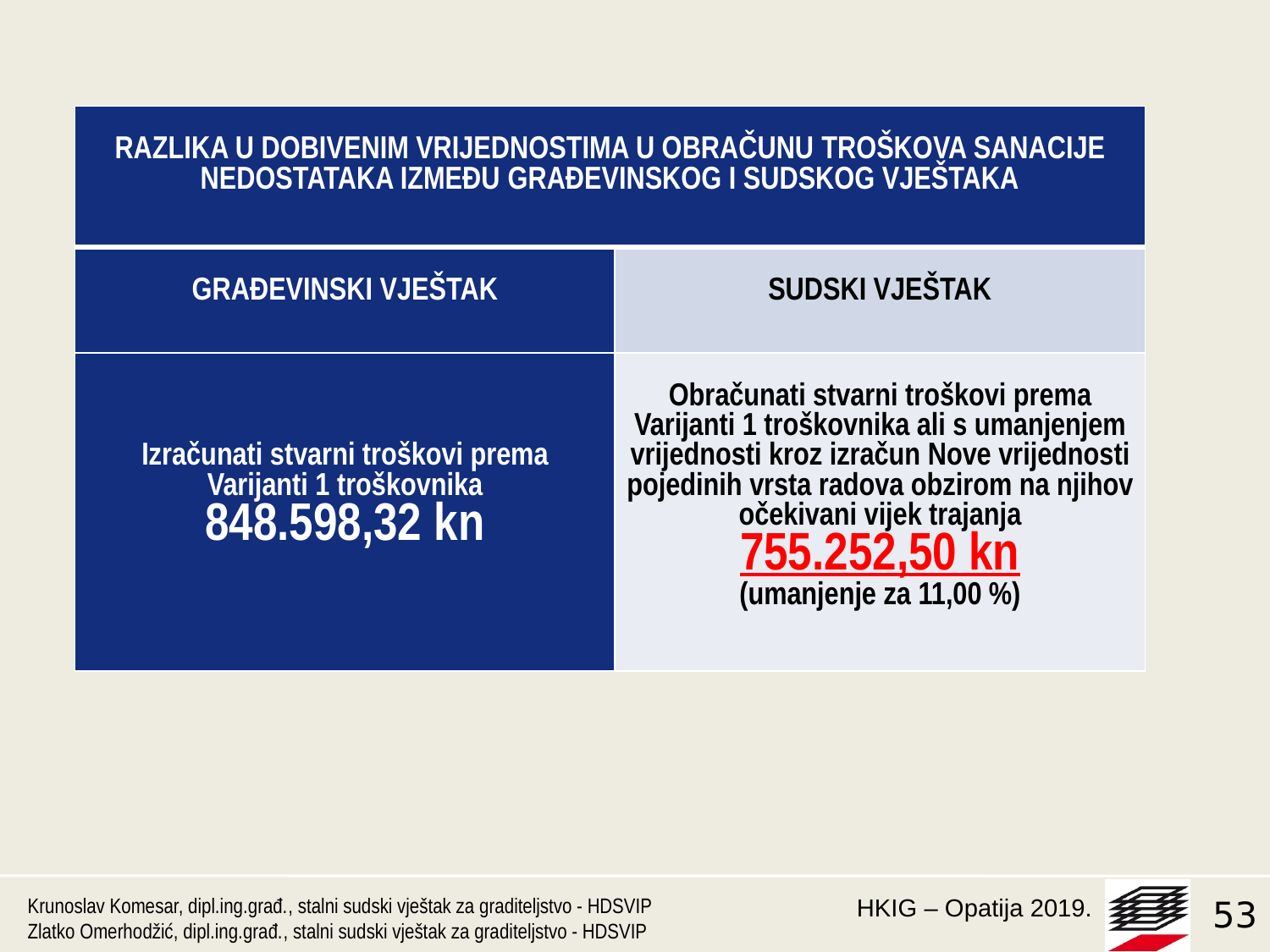

| RAZLIKA U DOBIVENIM VRIJEDNOSTIMA U OBRAČUNU TROŠKOVA SANACIJE NEDOSTATAKA IZMEĐU GRAĐEVINSKOG I SUDSKOG VJEŠTAKA |  |
| --- | --- |
| GRAĐEVINSKI VJEŠTAK | SUDSKI VJEŠTAK |
| Izračunati stvarni troškovi prema Varijanti 1 troškovnika 848.598,32 kn | Obračunati stvarni troškovi prema Varijanti 1 troškovnika ali s umanjenjem vrijednosti kroz izračun Nove vrijednosti pojedinih vrsta radova obzirom na njihov očekivani vijek trajanja 755.252,50 kn (umanjenje za 11,00 %) |
Krunoslav Komesar, dipl.ing.građ., stalni sudski vještak za graditeljstvo - HDSVIP
Zlatko Omerhodžić, dipl.ing.građ., stalni sudski vještak za graditeljstvo - HDSVIP
53